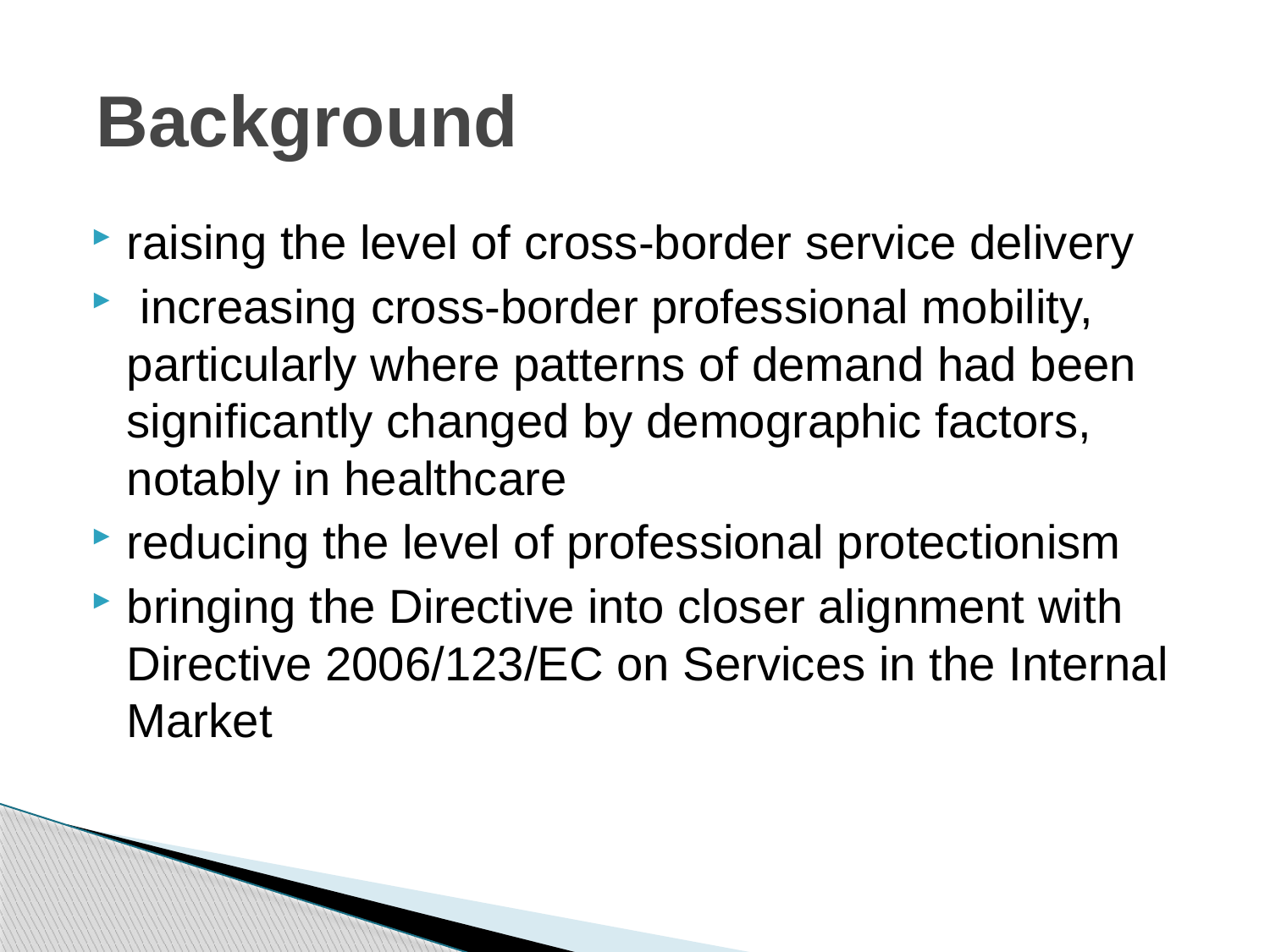

# Background
raising the level of cross-border service delivery
 increasing cross-border professional mobility, particularly where patterns of demand had been significantly changed by demographic factors, notably in healthcare
reducing the level of professional protectionism
bringing the Directive into closer alignment with Directive 2006/123/EC on Services in the Internal Market